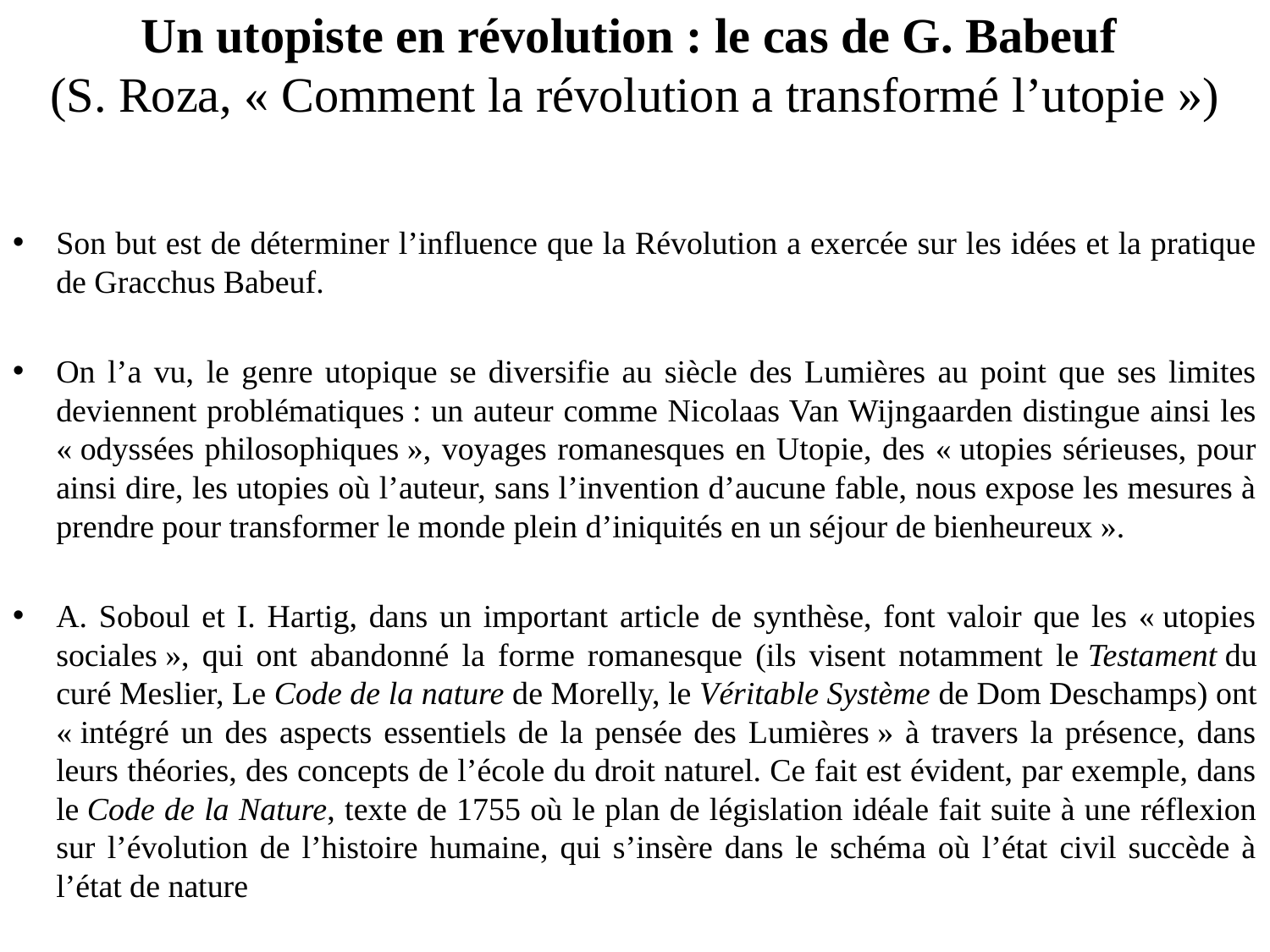

# Un utopiste en révolution : le cas de G. Babeuf (S. Roza, « Comment la révolution a transformé l’utopie »)
Son but est de déterminer l’influence que la Révolution a exercée sur les idées et la pratique de Gracchus Babeuf.

On l’a vu, le genre utopique se diversifie au siècle des Lumières au point que ses limites deviennent problématiques : un auteur comme Nicolaas Van Wijngaarden distingue ainsi les « odyssées philosophiques », voyages romanesques en Utopie, des « utopies sérieuses, pour ainsi dire, les utopies où l’auteur, sans l’invention d’aucune fable, nous expose les mesures à prendre pour transformer le monde plein d’iniquités en un séjour de bienheureux ».

A. Soboul et I. Hartig, dans un important article de synthèse, font valoir que les « utopies sociales », qui ont abandonné la forme romanesque (ils visent notamment le Testament du curé Meslier, Le Code de la nature de Morelly, le Véritable Système de Dom Deschamps) ont « intégré un des aspects essentiels de la pensée des Lumières » à travers la présence, dans leurs théories, des concepts de l’école du droit naturel. Ce fait est évident, par exemple, dans le Code de la Nature, texte de 1755 où le plan de législation idéale fait suite à une réflexion sur l’évolution de l’histoire humaine, qui s’insère dans le schéma où l’état civil succède à l’état de nature